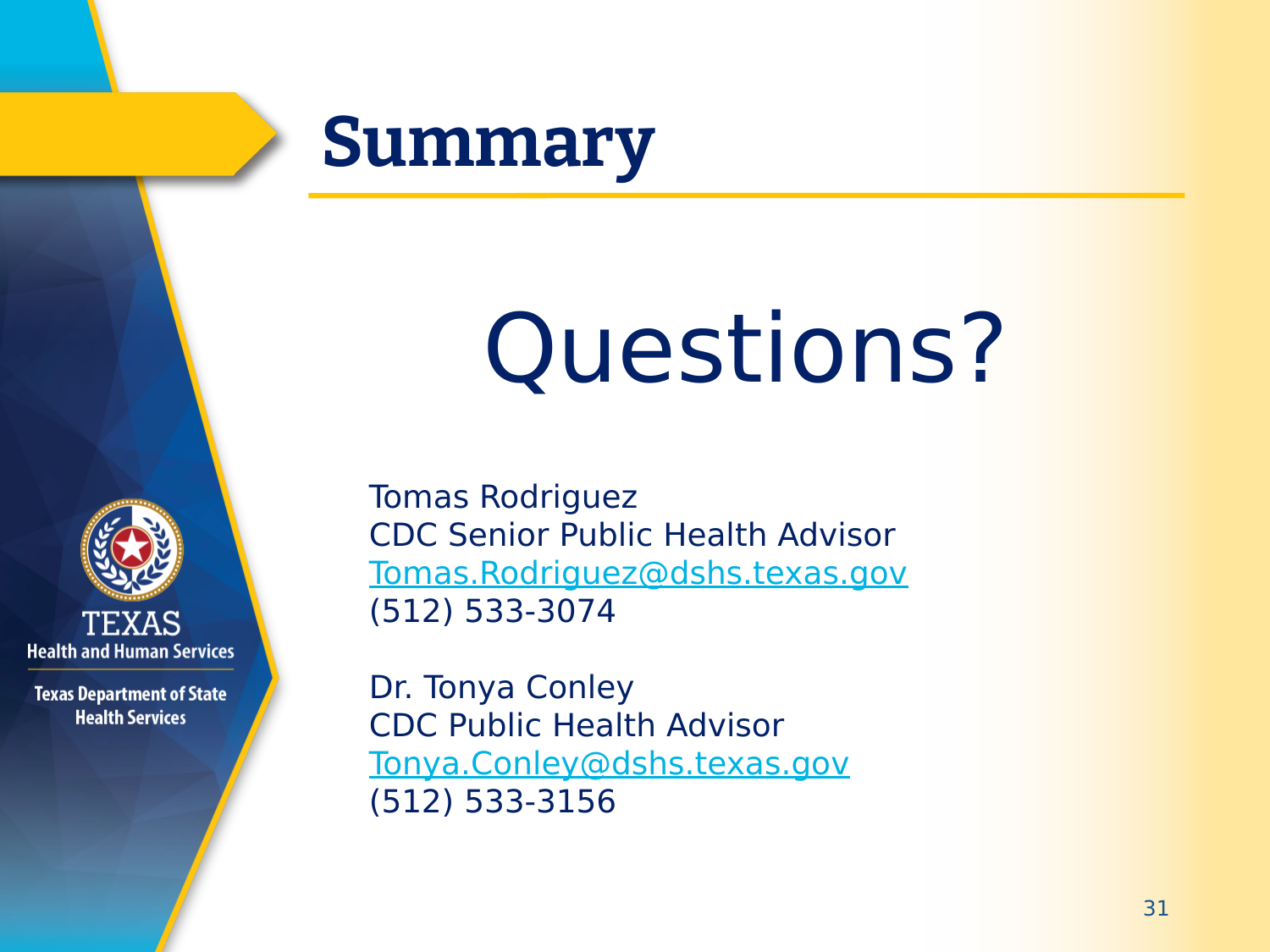

# Summary
Questions?
Tomas Rodriguez
CDC Senior Public Health Advisor
Tomas.Rodriguez@dshs.texas.gov
(512) 533-3074

Dr. Tonya Conley
CDC Public Health Advisor
Tonya.Conley@dshs.texas.gov
(512) 533-3156

31